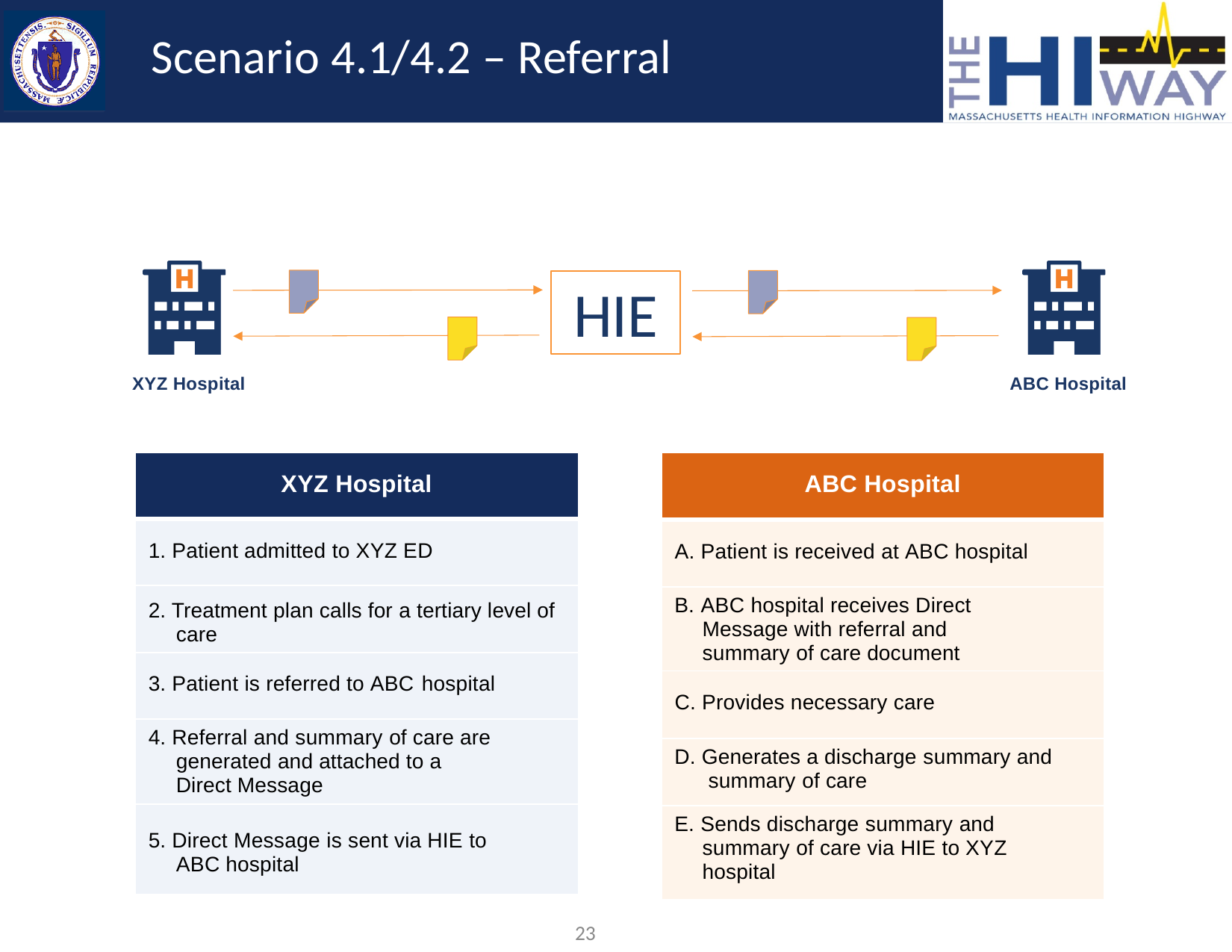

# Scenario 4.1/4.2 – Referral

HIE

XYZ Hospital
ABC Hospital
| XYZ Hospital |
| --- |
| 1. Patient admitted to XYZ ED |
| 2. Treatment plan calls for a tertiary level of care |
| 3. Patient is referred to ABC hospital |
| 4. Referral and summary of care are generated and attached to a Direct Message |
| 5. Direct Message is sent via HIE to ABC hospital |
| ABC Hospital |
| --- |
| A. Patient is received at ABC hospital |
| B. ABC hospital receives Direct Message with referral and summary of care document |
| C. Provides necessary care |
| D. Generates a discharge summary and summary of care |
| E. Sends discharge summary and summary of care via HIE to XYZ hospital |
23